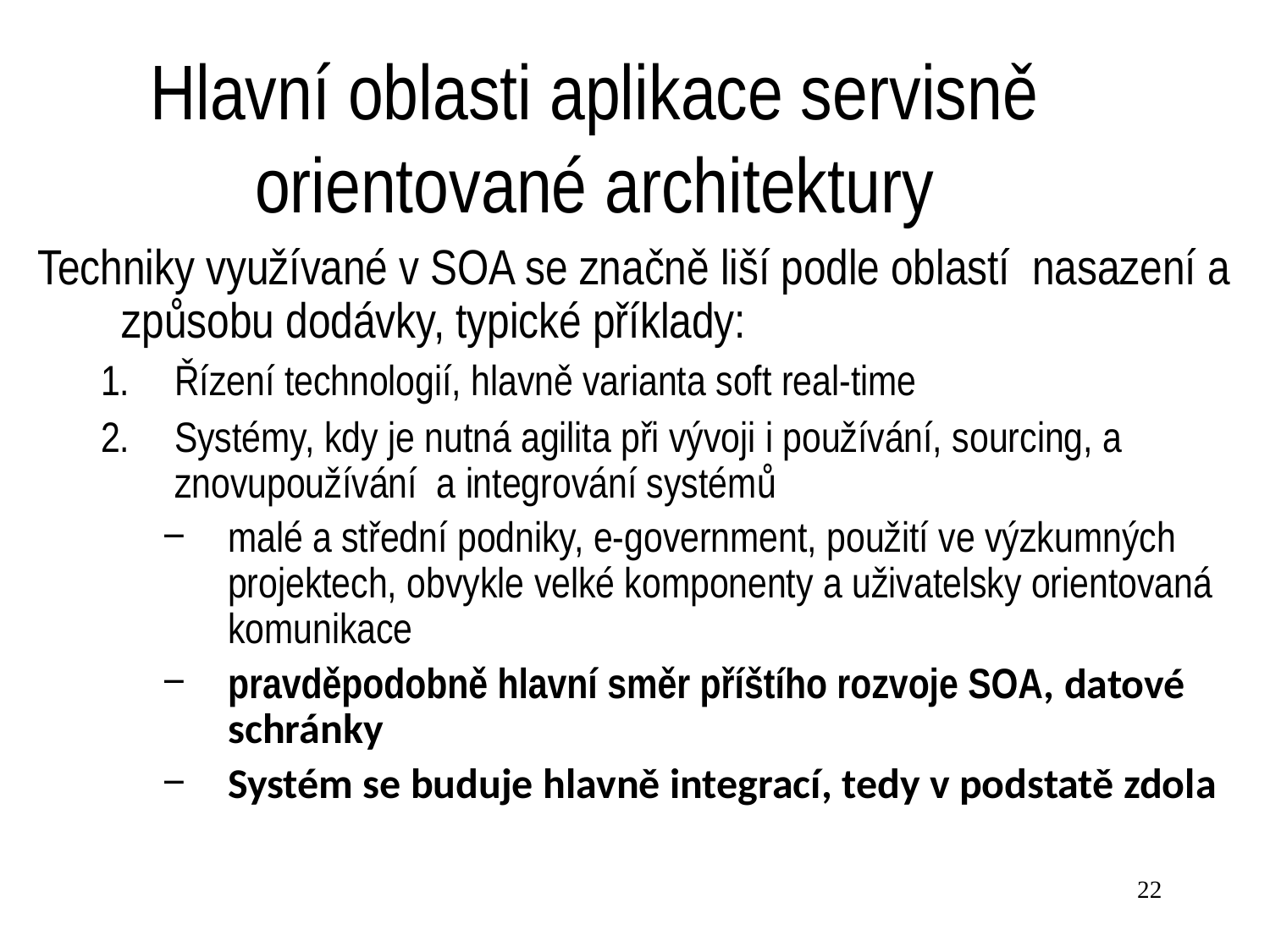

Hlavní oblasti aplikace servisně orientované architektury
Techniky využívané v SOA se značně liší podle oblastí  nasazení a způsobu dodávky, typické příklady:
Řízení technologií, hlavně varianta soft real-time
Systémy, kdy je nutná agilita při vývoji i používání, sourcing, a znovupoužívání  a integrování systémů
malé a střední podniky, e-government, použití ve výzkumných projektech, obvykle velké komponenty a uživatelsky orientovaná komunikace
pravděpodobně hlavní směr příštího rozvoje SOA, datové schránky
Systém se buduje hlavně integrací, tedy v podstatě zdola
22